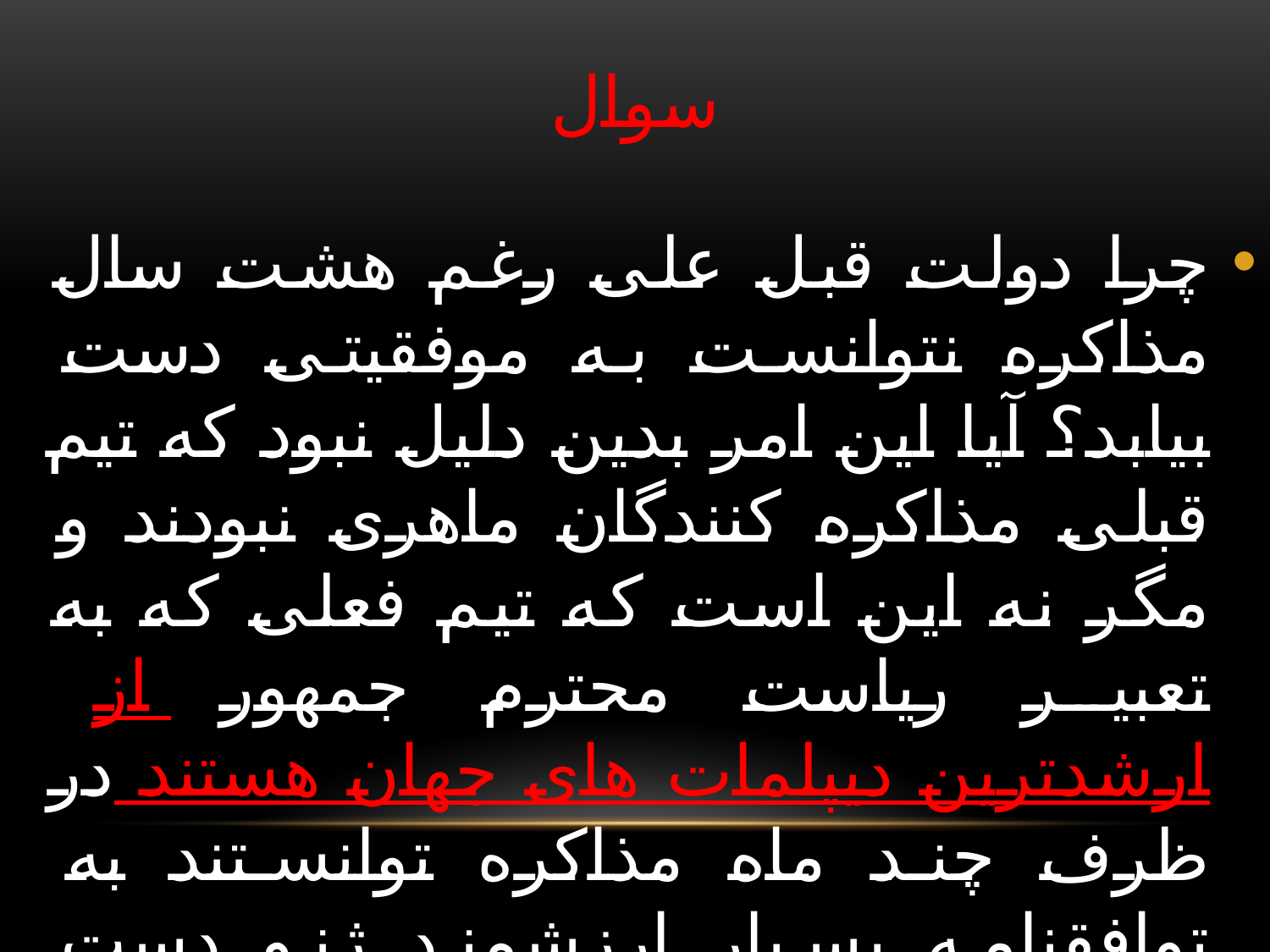

# سوال
چرا دولت قبل علی رغم هشت سال مذاکره نتوانست به موفقیتی دست بیابد؟ آیا این امر بدین دلیل نبود که تیم قبلی مذاکره کنندگان ماهری نبودند و مگر نه این است که تیم فعلی که به تعبیر ریاست محترم جمهور از ارشدترین دیپلمات های جهان هستند در ظرف چند ماه مذاکره توانستند به توافقنامه بسیار ارزشمند ژنو دست بیابند؟